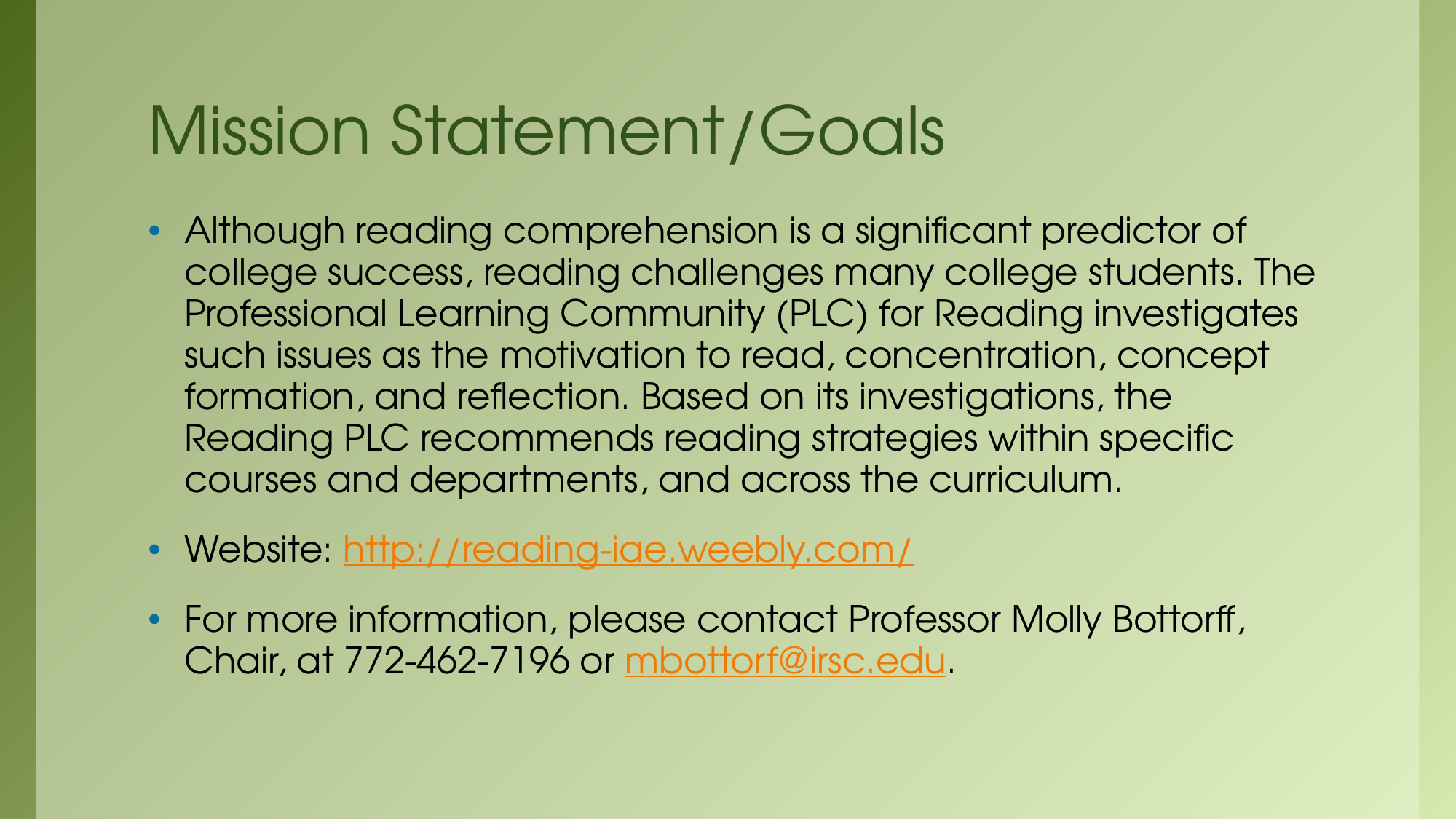

# Mission Statement/Goals
Although reading comprehension is a significant predictor of college success, reading challenges many college students. The Professional Learning Community (PLC) for Reading investigates such issues as the motivation to read, concentration, concept formation, and reflection. Based on its investigations, the Reading PLC recommends reading strategies within specific courses and departments, and across the curriculum.
Website: http://reading-iae.weebly.com/
For more information, please contact Professor Molly Bottorff, Chair, at 772-462-7196 or mbottorf@irsc.edu.